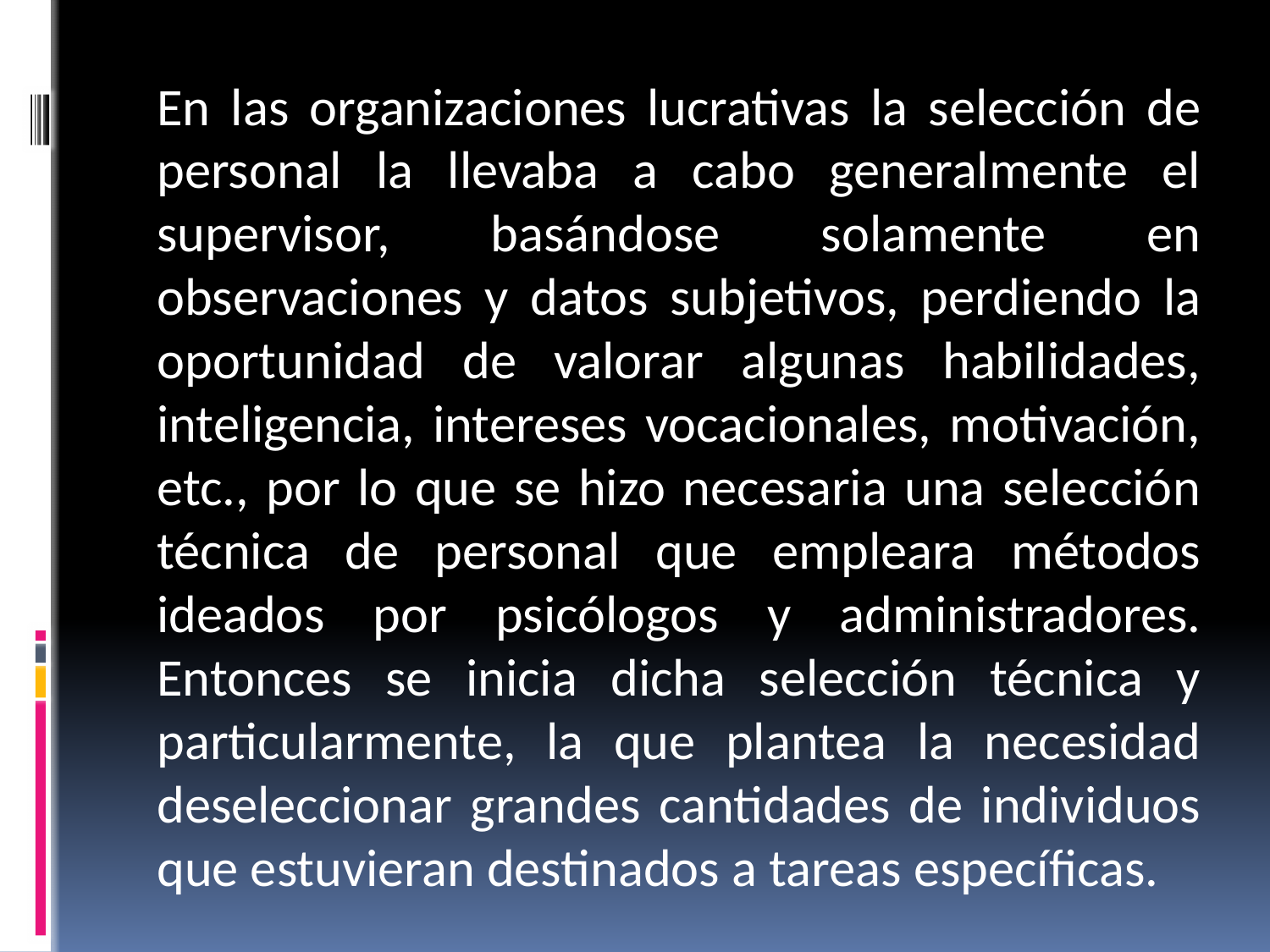

En las organizaciones lucrativas la selección de personal la llevaba a cabo generalmente el supervisor, basándose solamente en observaciones y datos subjetivos, perdiendo la oportunidad de valorar algunas habilidades, inteligencia, intereses vocacionales, motivación, etc., por lo que se hizo necesaria una selección técnica de personal que empleara métodos ideados por psicólogos y administradores. Entonces se inicia dicha selección técnica y particularmente, la que plantea la necesidad deseleccionar grandes cantidades de individuos que estuvieran destinados a tareas específicas.